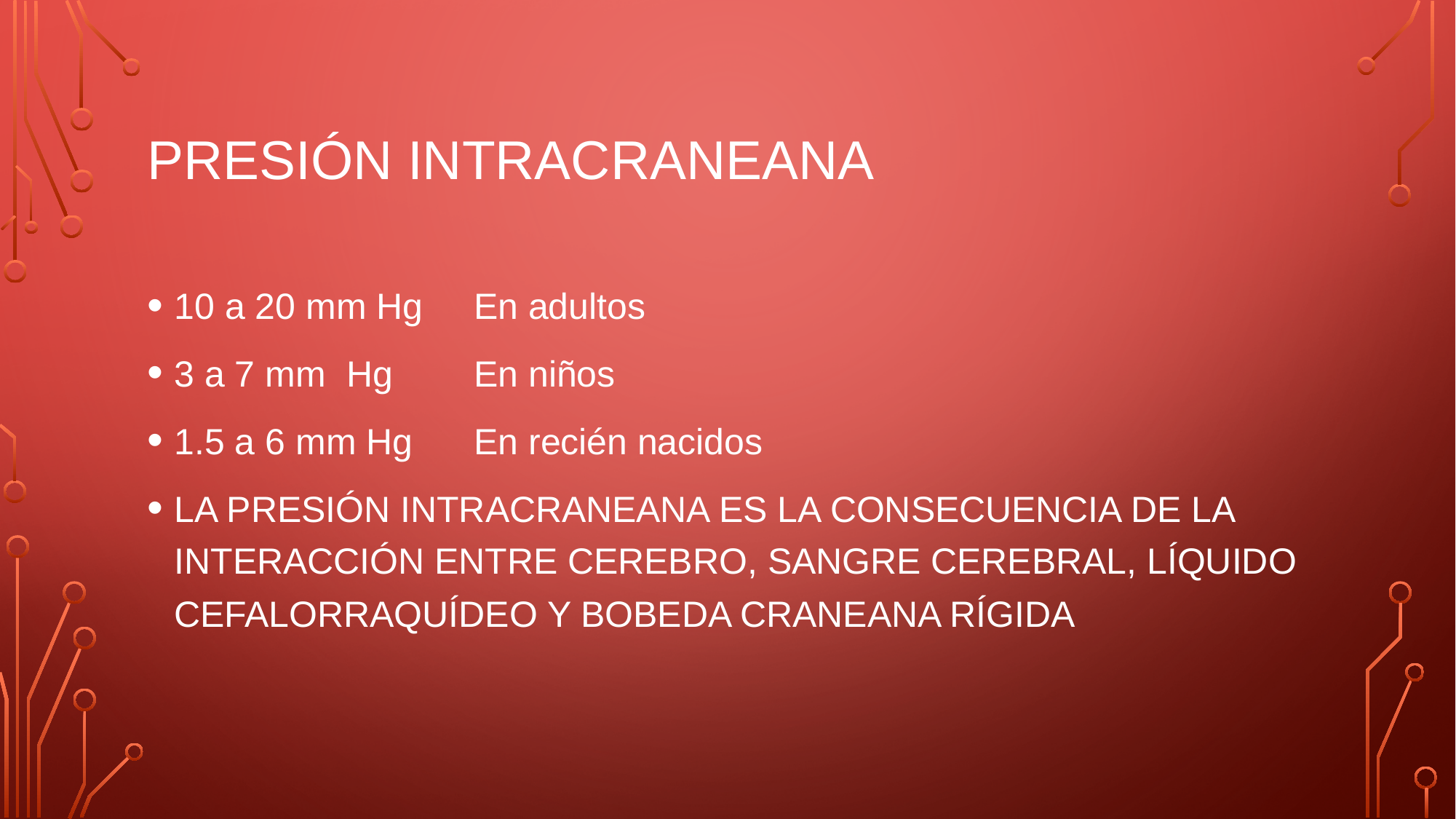

# Presión INTRACRANEANA
10 a 20 mm Hg     En adultos
3 a 7 mm  Hg        En niños
1.5 a 6 mm Hg      En recién nacidos
LA PRESIÓN INTRACRANEANA ES LA CONSECUENCIA DE LA INTERACCIÓN ENTRE CEREBRO, SANGRE CEREBRAL, LÍQUIDO CEFALORRAQUÍDEO Y BOBEDA CRANEANA RÍGIDA